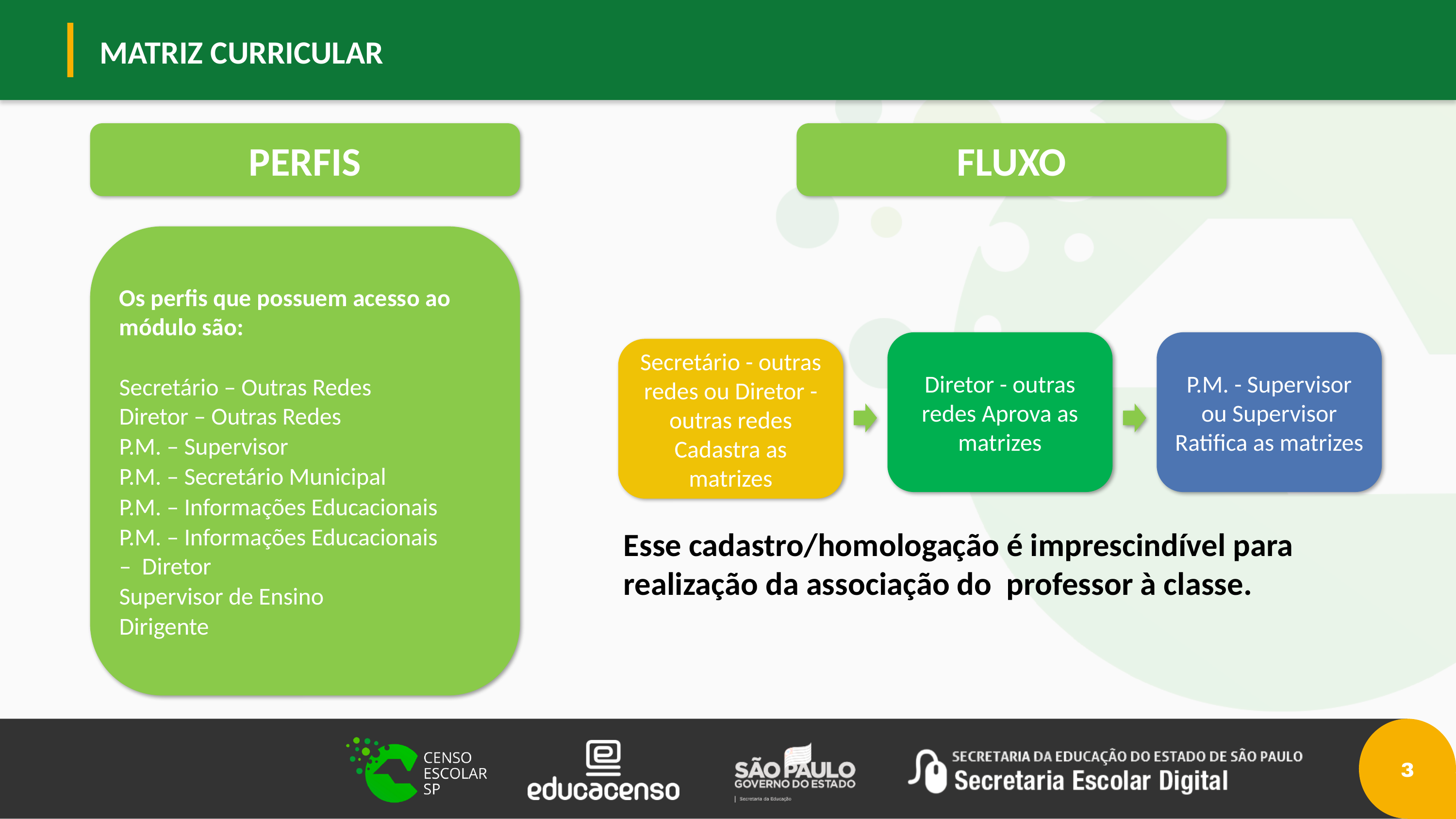

PERFIS
FLUXO
Os perfis que possuem acesso ao  módulo são:

Secretário – Outras Redes  Diretor – Outras Redes
P.M. – Supervisor
P.M. – Secretário Municipal
P.M. – Informações Educacionais
P.M. – Informações Educacionais –  Diretor
Supervisor de Ensino
Dirigente
Diretor - outras redes Aprova as matrizes
P.M. - Supervisor ou Supervisor Ratifica as matrizes
Secretário - outras redes ou Diretor - outras redes Cadastra as matrizes

Esse cadastro/homologação é imprescindível para realização da associação do  professor à classe.
3